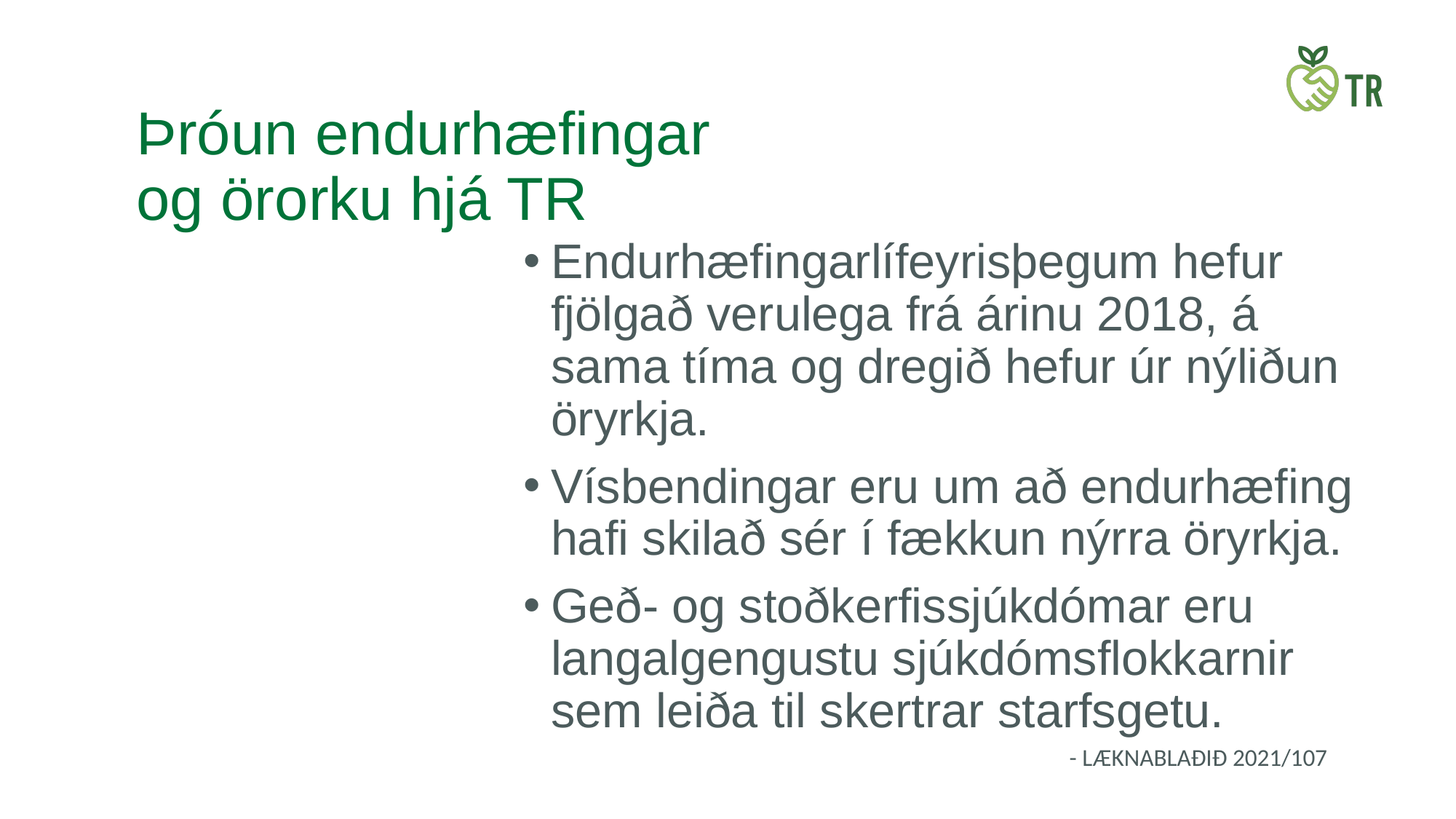

# Þróun endurhæfingar og örorku hjá TR
Endurhæfingarlífeyrisþegum hefur fjölgað verulega frá árinu 2018, á sama tíma og dregið hefur úr nýliðun öryrkja.
Vísbendingar eru um að endurhæfing hafi skilað sér í fækkun nýrra öryrkja.
Geð- og stoðkerfissjúkdómar eru langalgengustu sjúkdómsflokkarnir sem leiða til skertrar starfsgetu.
	- LÆKNABLAÐIÐ 2021/107